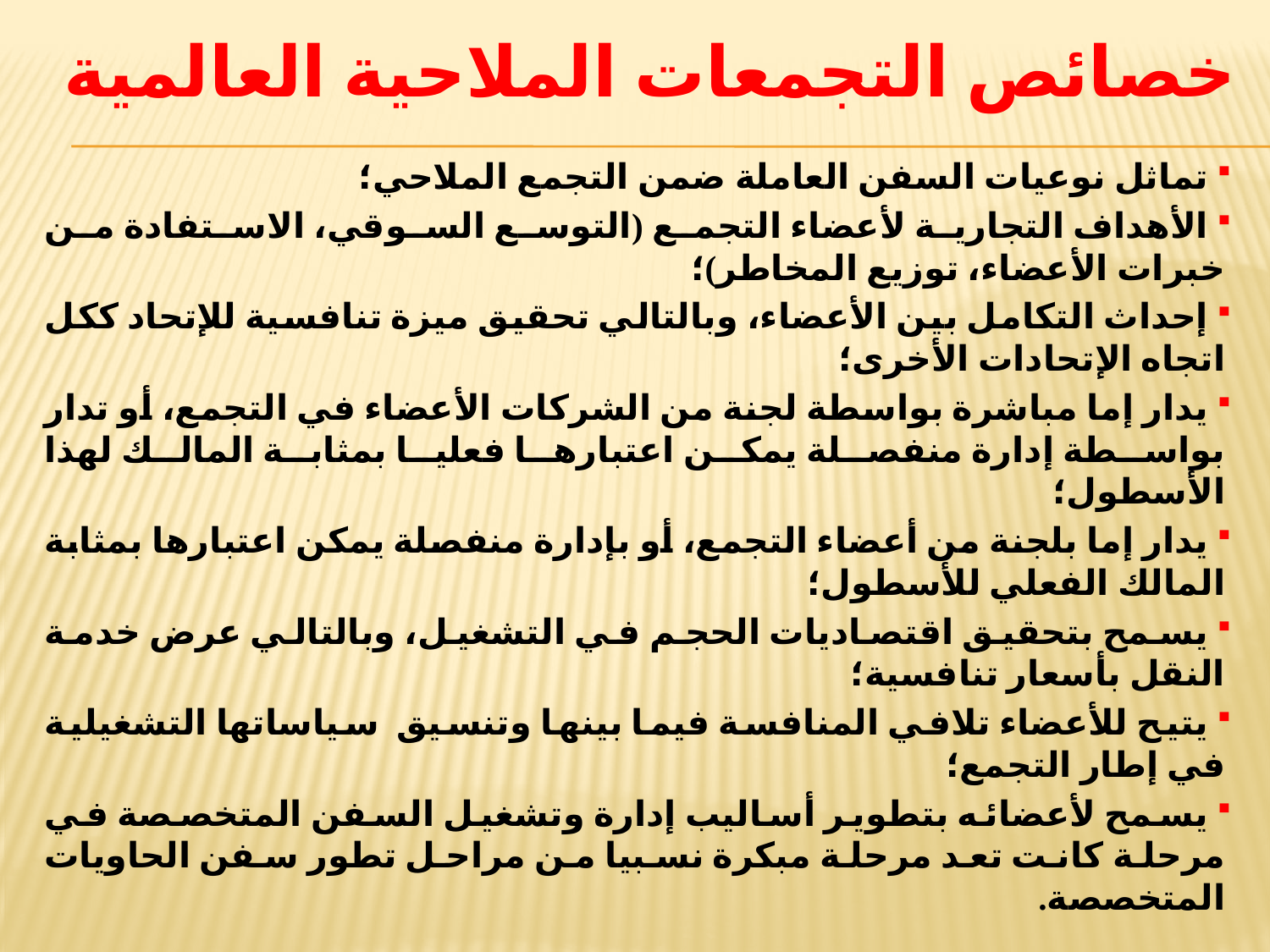

# خصائص التجمعات الملاحية العالمية
 تماثل نوعيات السفن العاملة ضمن التجمع الملاحي؛
 الأهداف التجارية لأعضاء التجمع (التوسع السوقي، الاستفادة من خبرات الأعضاء، توزيع المخاطر)؛
 إحداث التكامل بين الأعضاء، وبالتالي تحقيق ميزة تنافسية للإتحاد ككل اتجاه الإتحادات الأخرى؛
 يدار إما مباشرة بواسطة لجنة من الشركات الأعضاء في التجمع، أو تدار بواسطة إدارة منفصلة يمكن اعتبارها فعليا بمثابة المالك لهذا الأسطول؛
 يدار إما بلجنة من أعضاء التجمع، أو بإدارة منفصلة يمكن اعتبارها بمثابة المالك الفعلي للأسطول؛
 يسمح بتحقيق اقتصاديات الحجم في التشغيل، وبالتالي عرض خدمة النقل بأسعار تنافسية؛
 يتيح للأعضاء تلافي المنافسة فيما بينها وتنسيق  سياساتها التشغيلية في إطار التجمع؛
 يسمح لأعضائه بتطوير أساليب إدارة وتشغيل السفن المتخصصة في مرحلة كانت تعد مرحلة مبكرة نسبيا من مراحل تطور سفن الحاويات المتخصصة.